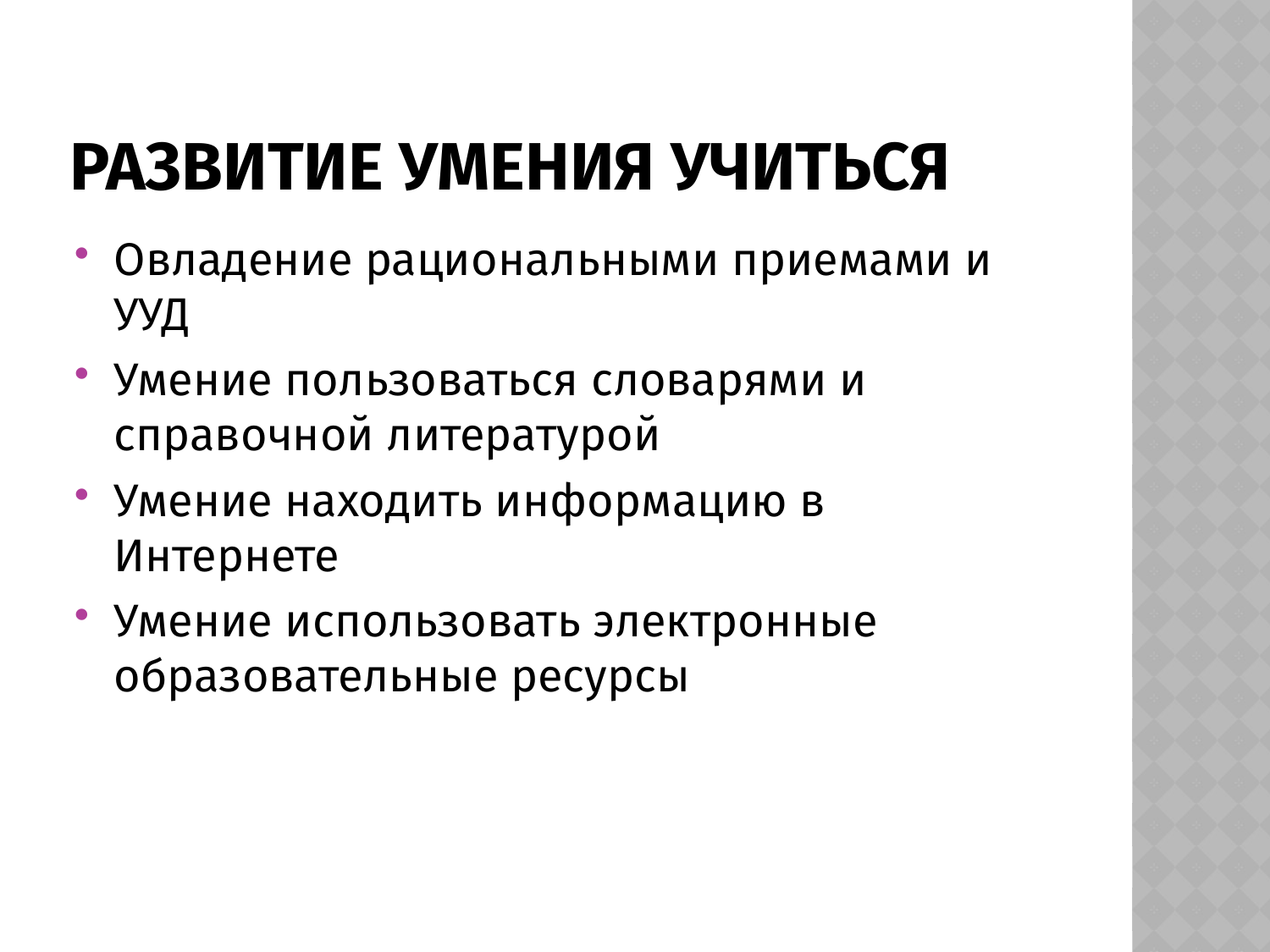

# РАЗВИТИЕ УМЕНИЯ УЧИТЬСЯ
Овладение рациональными приемами и УУД
Умение пользоваться словарями и справочной литературой
Умение находить информацию в Интернете
Умение использовать электронные образовательные ресурсы